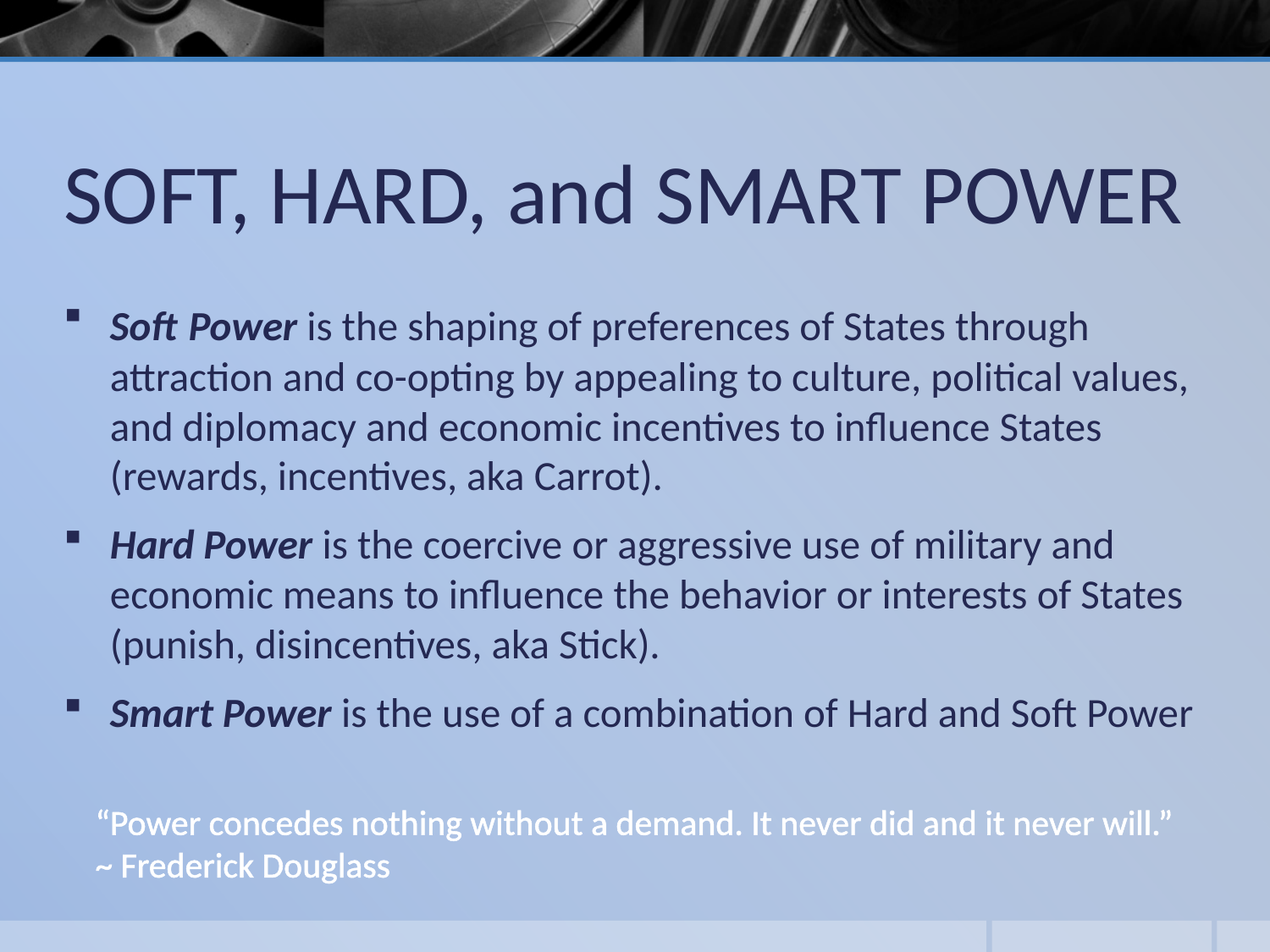

# SOFT, HARD, and SMART POWER
Soft Power is the shaping of preferences of States through attraction and co-opting by appealing to culture, political values, and diplomacy and economic incentives to influence States (rewards, incentives, aka Carrot).
Hard Power is the coercive or aggressive use of military and economic means to influence the behavior or interests of States (punish, disincentives, aka Stick).
Smart Power is the use of a combination of Hard and Soft Power
“Power concedes nothing without a demand. It never did and it never will.”           ~ Frederick Douglass